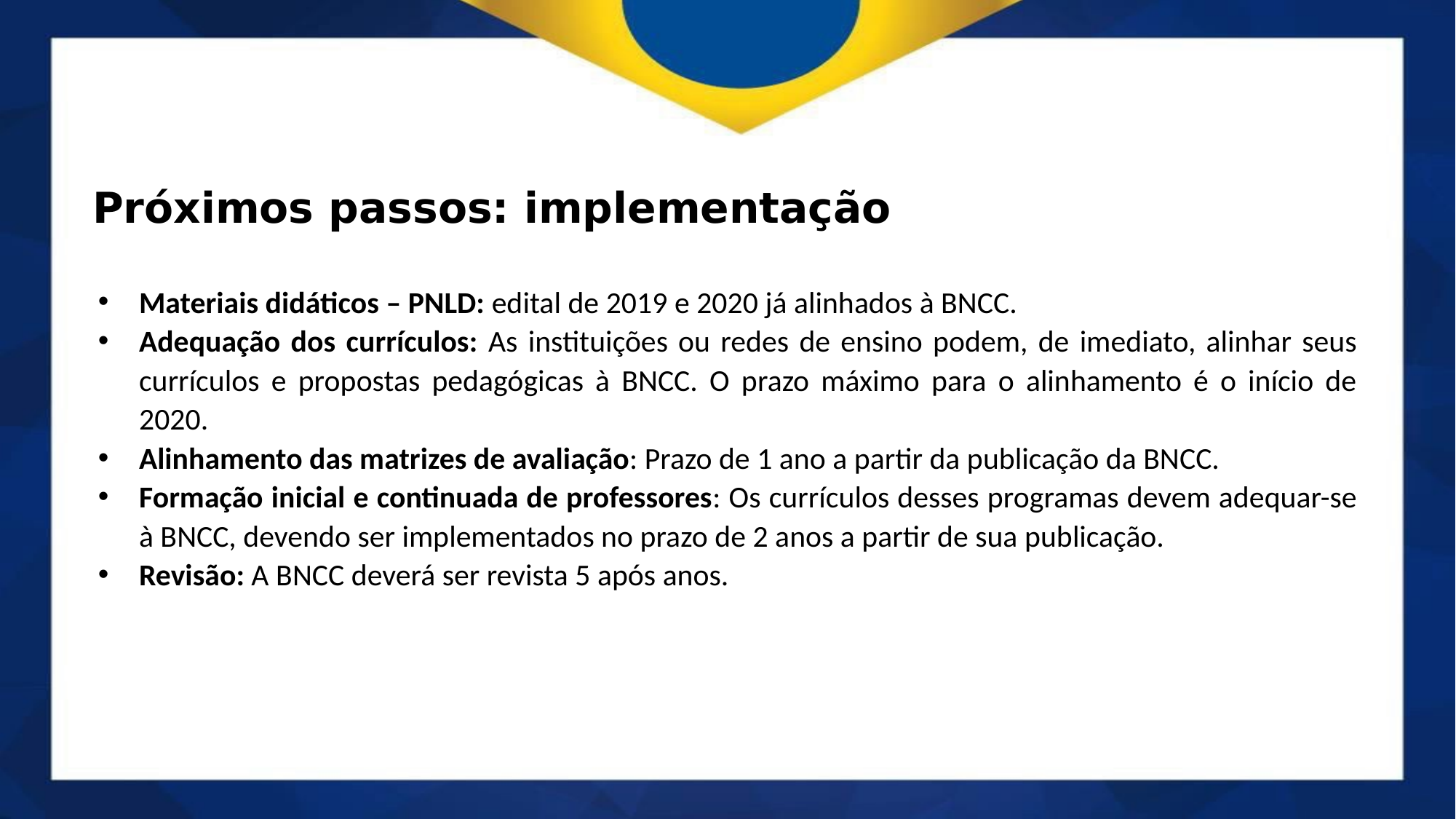

Próximos passos: implementação
Materiais didáticos – PNLD: edital de 2019 e 2020 já alinhados à BNCC.
Adequação dos currículos: As instituições ou redes de ensino podem, de imediato, alinhar seus currículos e propostas pedagógicas à BNCC. O prazo máximo para o alinhamento é o início de 2020.
Alinhamento das matrizes de avaliação: Prazo de 1 ano a partir da publicação da BNCC.
Formação inicial e continuada de professores: Os currículos desses programas devem adequar-se à BNCC, devendo ser implementados no prazo de 2 anos a partir de sua publicação.
Revisão: A BNCC deverá ser revista 5 após anos.